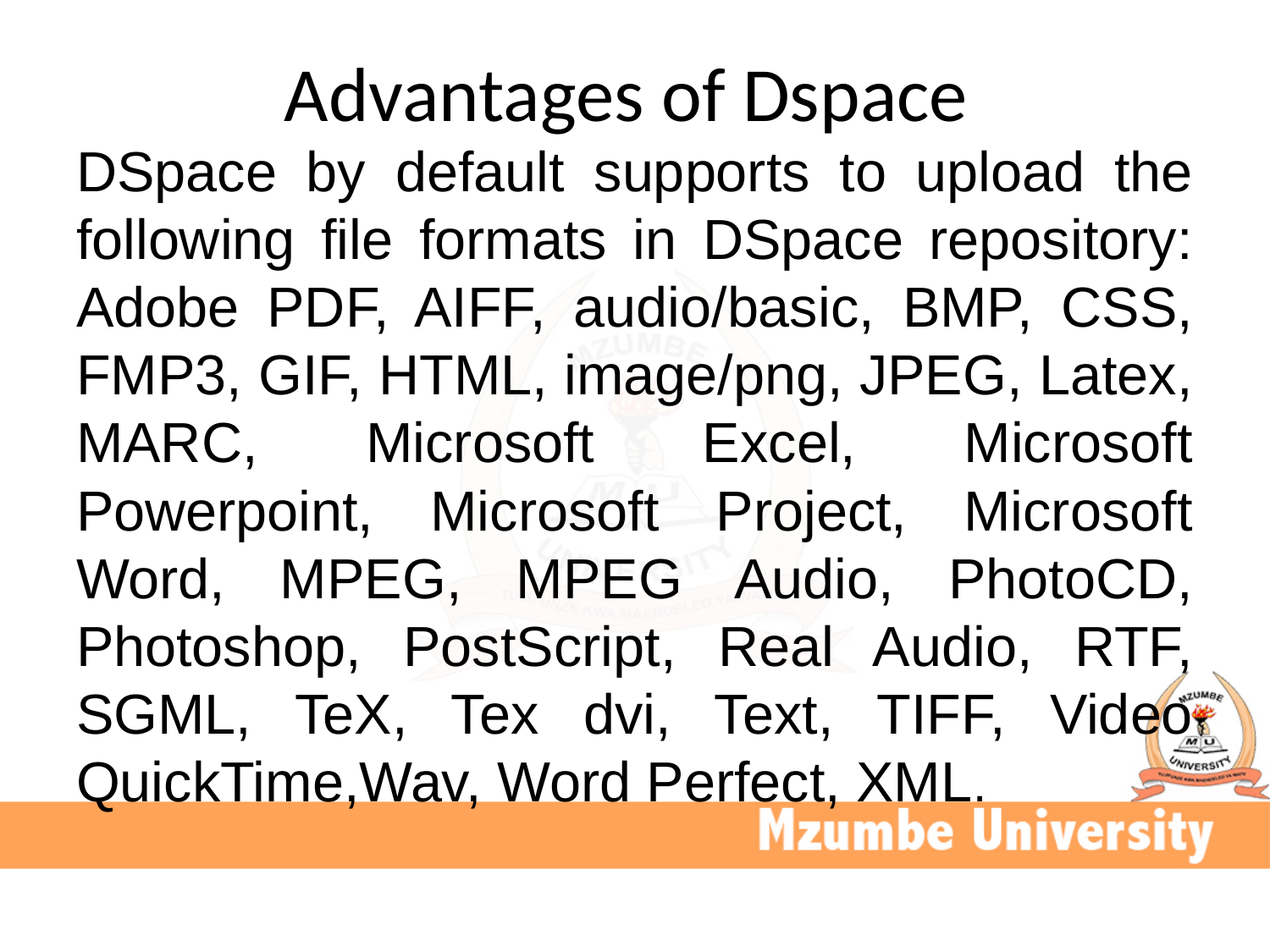

# Advantages of Dspace
DSpace by default supports to upload the following file formats in DSpace repository: Adobe PDF, AIFF, audio/basic, BMP, CSS, FMP3, GIF, HTML, image/png, JPEG, Latex, MARC, Microsoft Excel, Microsoft Powerpoint, Microsoft Project, Microsoft Word, MPEG, MPEG Audio, PhotoCD, Photoshop, PostScript, Real Audio, RTF, SGML, TeX, Tex dvi, Text, TIFF, Video QuickTime,Wav, Word Perfect, XML.